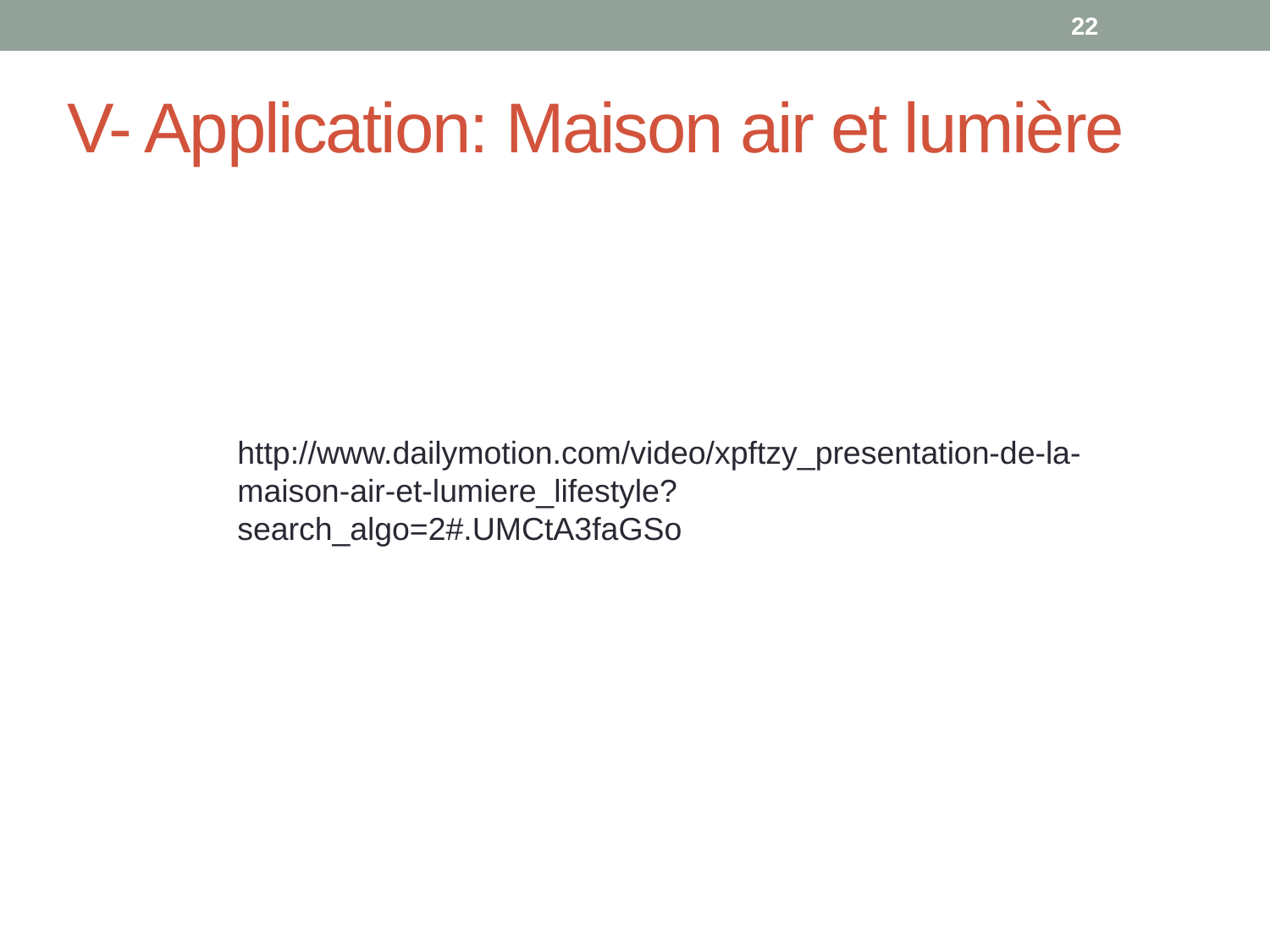

22
V- Application: Maison air et lumière
http://www.dailymotion.com/video/xpftzy_presentation-de-la-maison-air-et-lumiere_lifestyle?search_algo=2#.UMCtA3faGSo